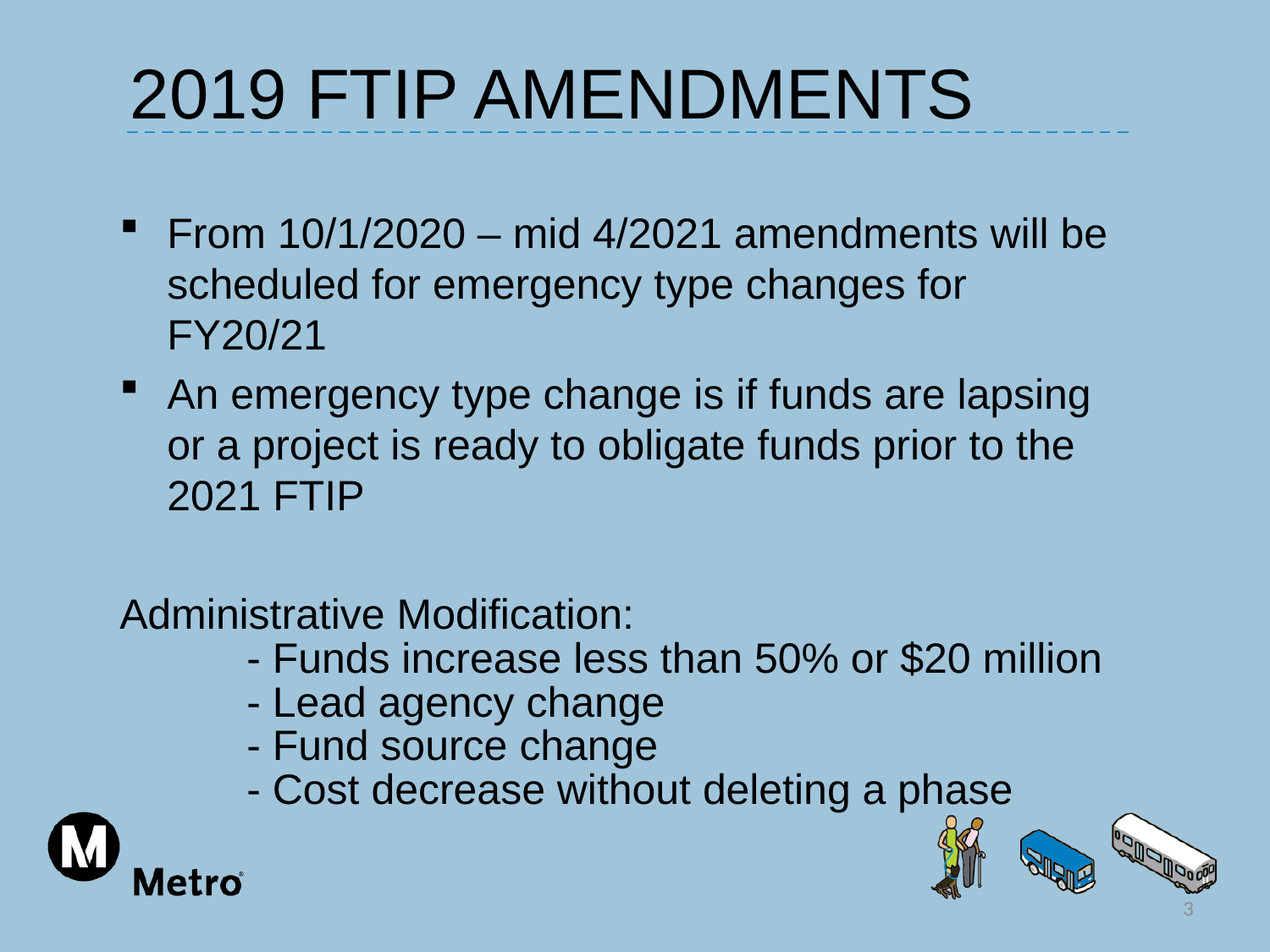

2019 Ftip Amendments

From 10/1/2020 – mid 4/2021 amendments will be scheduled for emergency type changes for FY20/21
An emergency type change is if funds are lapsing or a project is ready to obligate funds prior to the 2021 FTIP

Administrative Modification:
	- Funds increase less than 50% or $20 million
	- Lead agency change
	- Fund source change
	- Cost decrease without deleting a phase

3